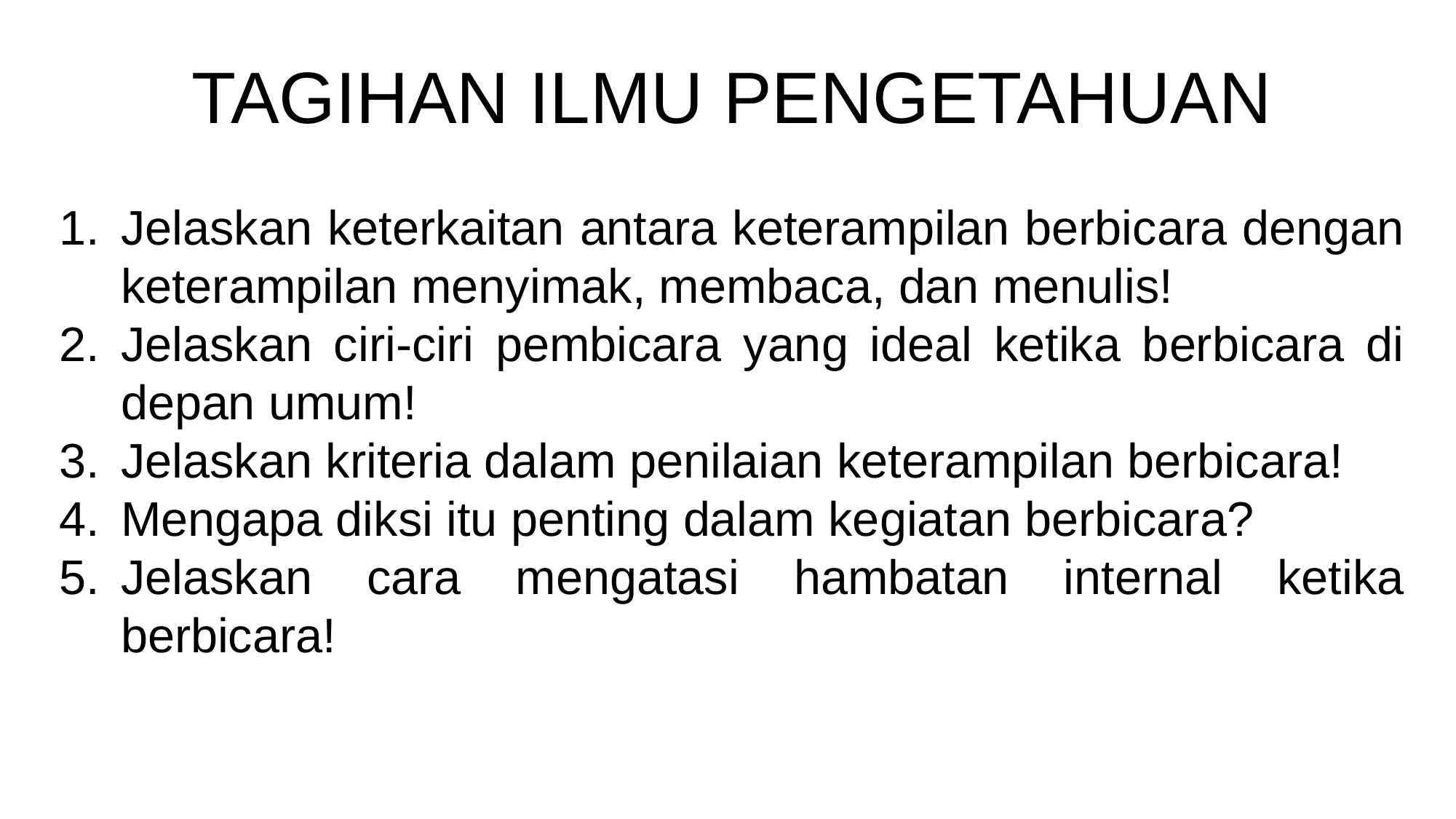

TAGIHAN ILMU PENGETAHUAN

Jelaskan keterkaitan antara keterampilan berbicara dengan keterampilan menyimak, membaca, dan menulis!
Jelaskan ciri-ciri pembicara yang ideal ketika berbicara di depan umum!
Jelaskan kriteria dalam penilaian keterampilan berbicara!
Mengapa diksi itu penting dalam kegiatan berbicara?
Jelaskan cara mengatasi hambatan internal ketika berbicara!